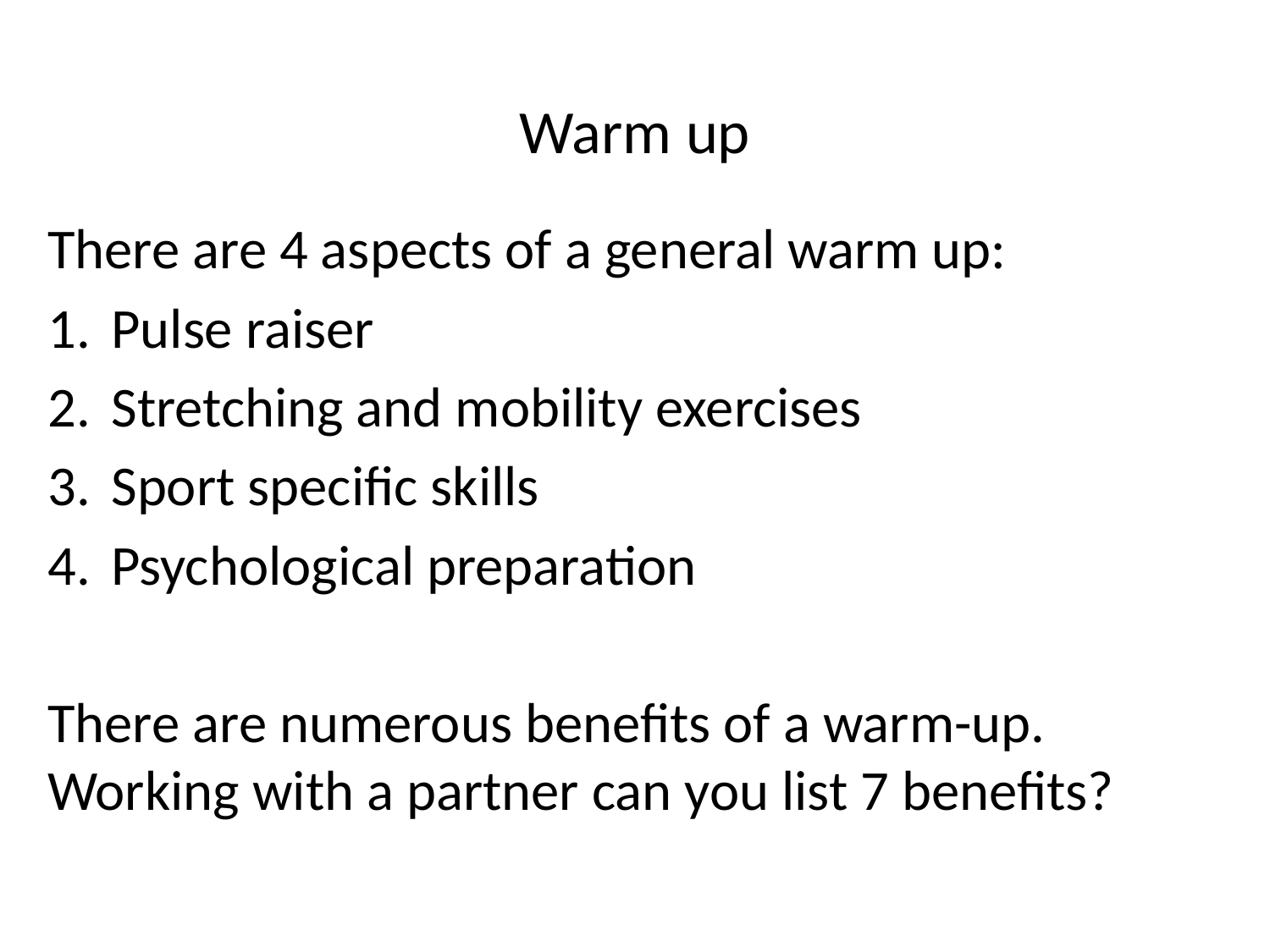

# Warm up
There are 4 aspects of a general warm up:
Pulse raiser
Stretching and mobility exercises
Sport specific skills
Psychological preparation

There are numerous benefits of a warm-up. Working with a partner can you list 7 benefits?